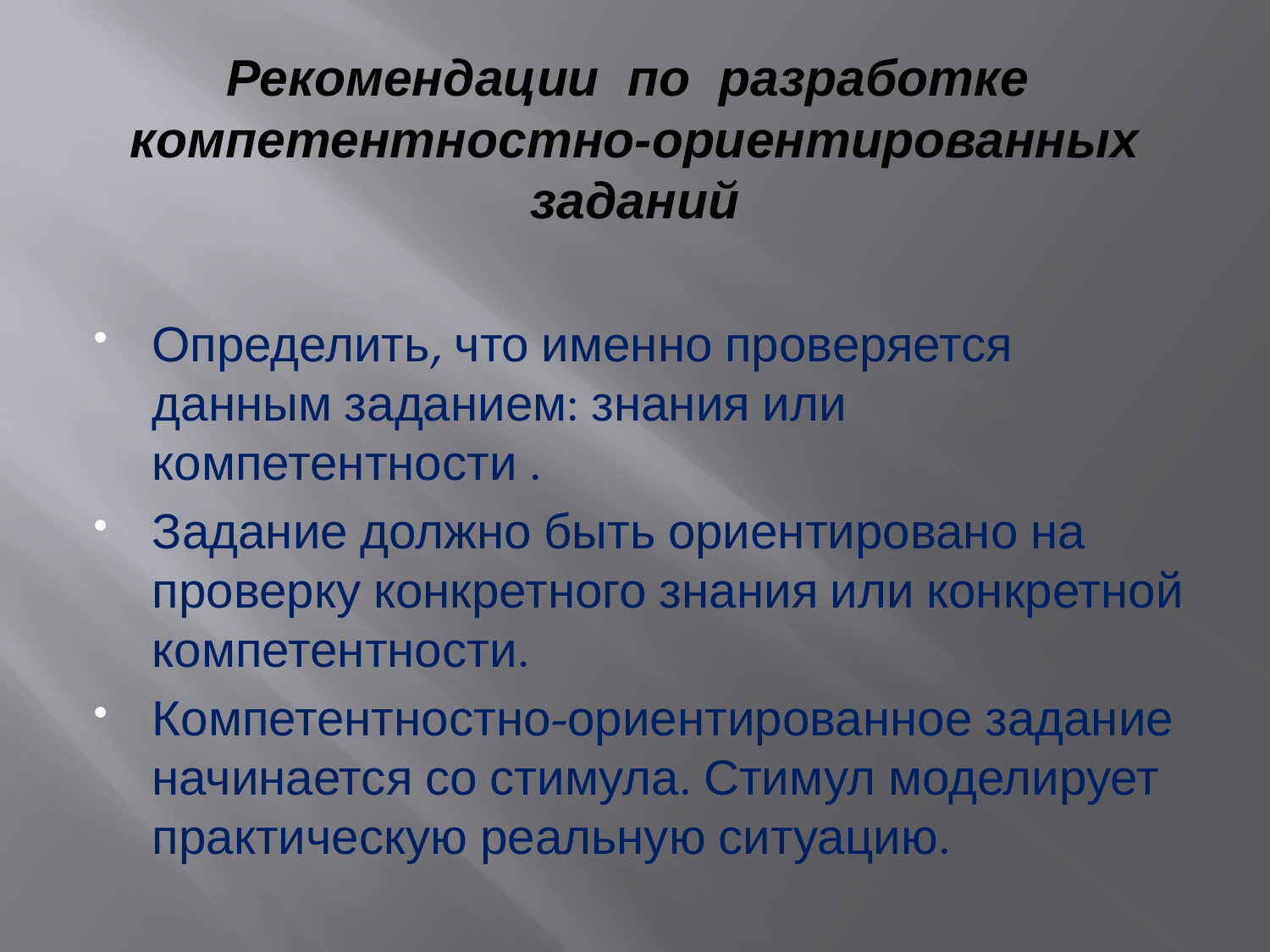

# Рекомендации  по  разработке  компетентностно-ориентированных заданий
Определить, что именно проверяется данным заданием: знания или компетентности .
Задание должно быть ориентировано на проверку конкретного знания или конкретной компетентности.
Компетентностно-ориентированное задание начинается со стимула. Стимул моделирует практическую реальную ситуацию.